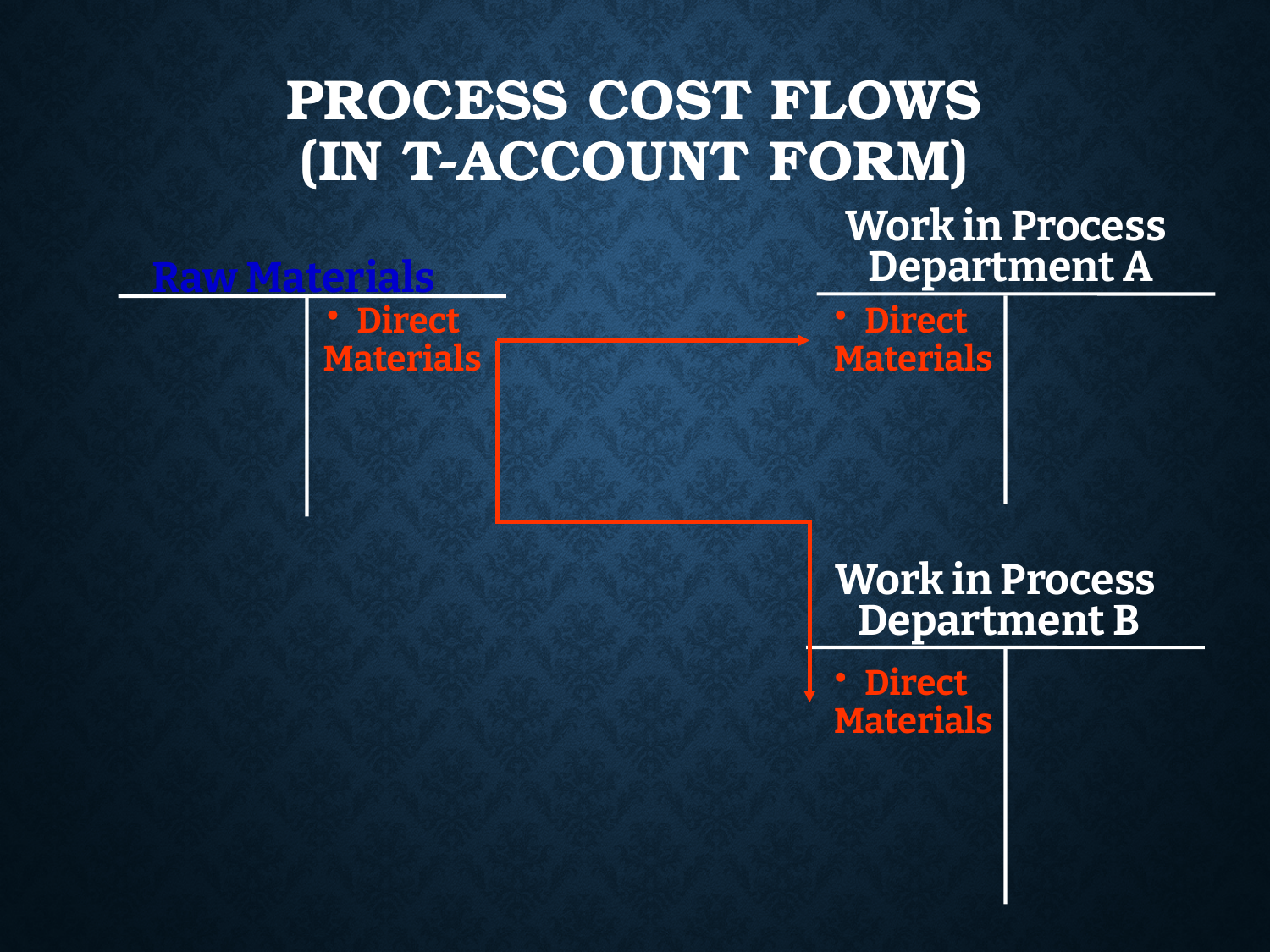

# Process Cost Flows (in T-account form)
 Work in Process
    Department A
   Raw Materials

Direct
 Materials
Direct
Materials
Direct
 Materials

 Work in Process
    Department B